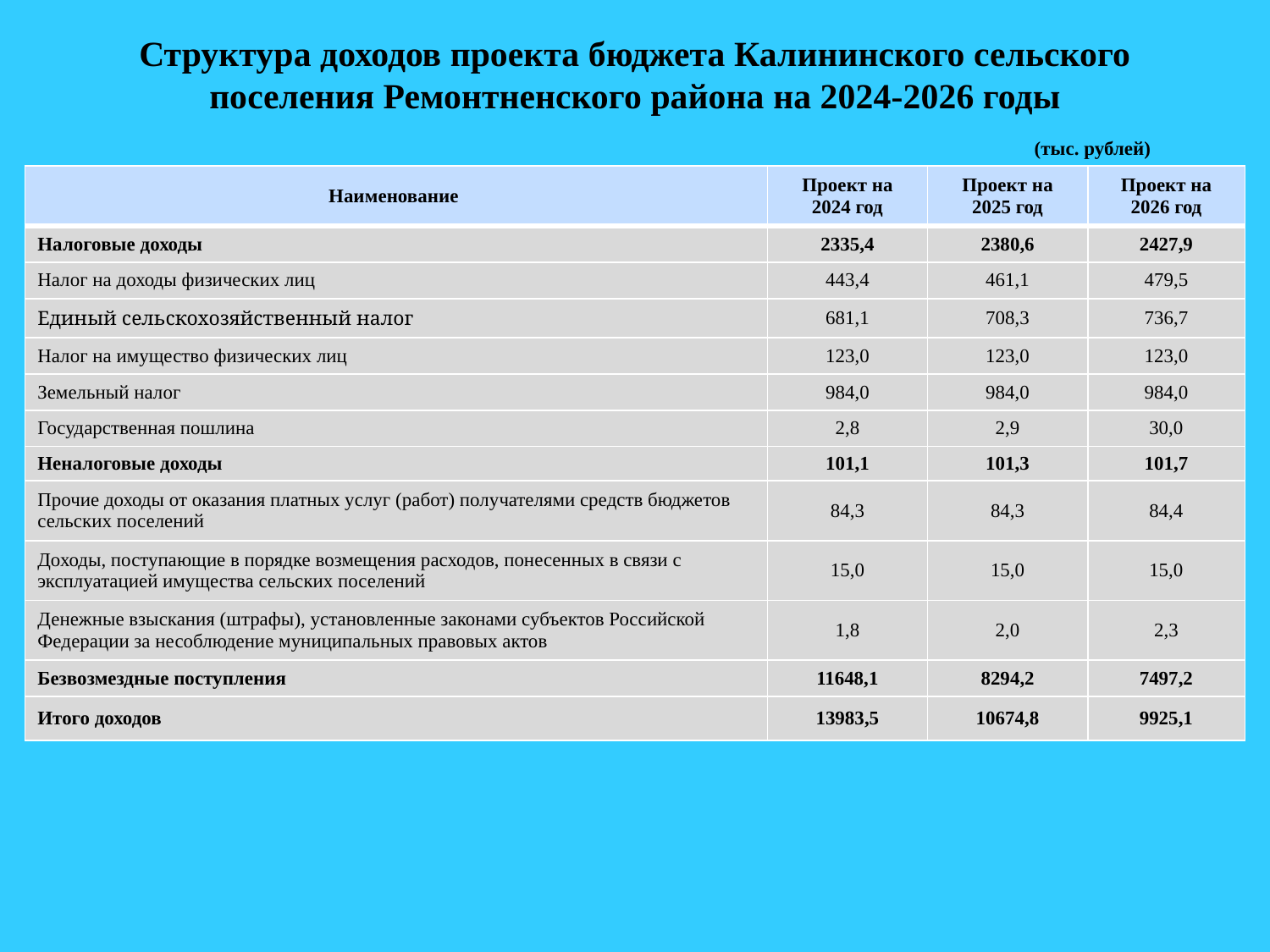

# Структура доходов проекта бюджета Калининского сельского поселения Ремонтненского района на 2024-2026 годы (тыс. рублей)
| Наименование | Проект на 2024 год | Проект на 2025 год | Проект на 2026 год |
| --- | --- | --- | --- |
| Налоговые доходы | 2335,4 | 2380,6 | 2427,9 |
| Налог на доходы физических лиц | 443,4 | 461,1 | 479,5 |
| Единый сельскохозяйственный налог | 681,1 | 708,3 | 736,7 |
| Налог на имущество физических лиц | 123,0 | 123,0 | 123,0 |
| Земельный налог | 984,0 | 984,0 | 984,0 |
| Государственная пошлина | 2,8 | 2,9 | 30,0 |
| Неналоговые доходы | 101,1 | 101,3 | 101,7 |
| Прочие доходы от оказания платных услуг (работ) получателями средств бюджетов сельских поселений | 84,3 | 84,3 | 84,4 |
| Доходы, поступающие в порядке возмещения расходов, понесенных в связи с эксплуатацией имущества сельских поселений | 15,0 | 15,0 | 15,0 |
| Денежные взыскания (штрафы), установленные законами субъектов Российской Федерации за несоблюдение муниципальных правовых актов | 1,8 | 2,0 | 2,3 |
| Безвозмездные поступления | 11648,1 | 8294,2 | 7497,2 |
| Итого доходов | 13983,5 | 10674,8 | 9925,1 |